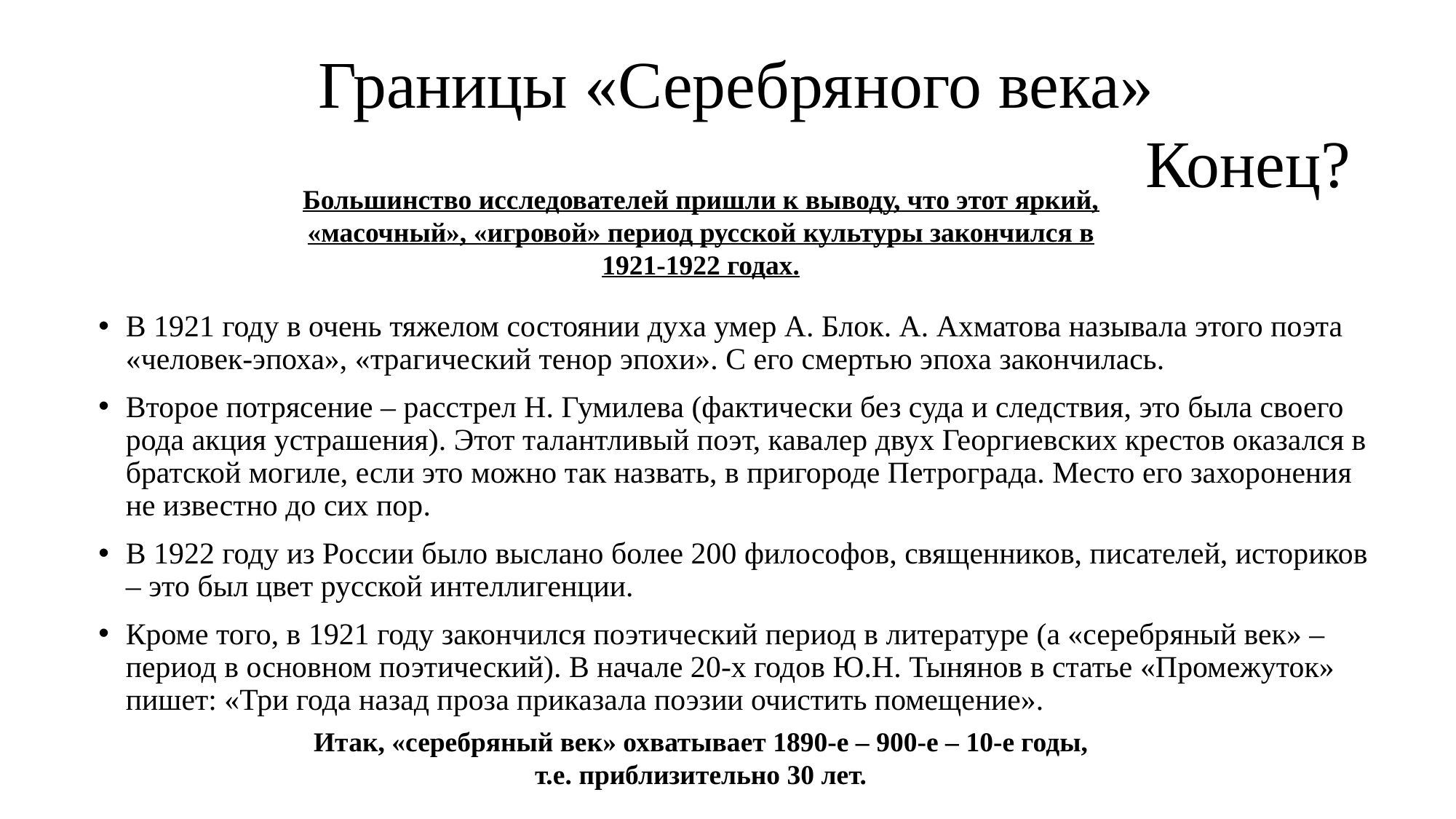

# Границы «Серебряного века»
Конец?
Большинство исследователей пришли к выводу, что этот яркий, «масочный», «игровой» период русской культуры закончился в 1921-1922 годах.
В 1921 году в очень тяжелом состоянии духа умер А. Блок. А. Ахматова называла этого поэта «человек-эпоха», «трагический тенор эпохи». С его смертью эпоха закончилась.
Второе потрясение – расстрел Н. Гумилева (фактически без суда и следствия, это была своего рода акция устрашения). Этот талантливый поэт, кавалер двух Георгиевских крестов оказался в братской могиле, если это можно так назвать, в пригороде Петрограда. Место его захоронения не известно до сих пор.
В 1922 году из России было выслано более 200 философов, священников, писателей, историков – это был цвет русской интеллигенции.
Кроме того, в 1921 году закончился поэтический период в литературе (а «серебряный век» – период в основном поэтический). В начале 20-х годов Ю.Н. Тынянов в статье «Промежуток» пишет: «Три года назад проза приказала поэзии очистить помещение».

Итак, «серебряный век» охватывает 1890-е – 900-е – 10-е годы, т.е. приблизительно 30 лет.